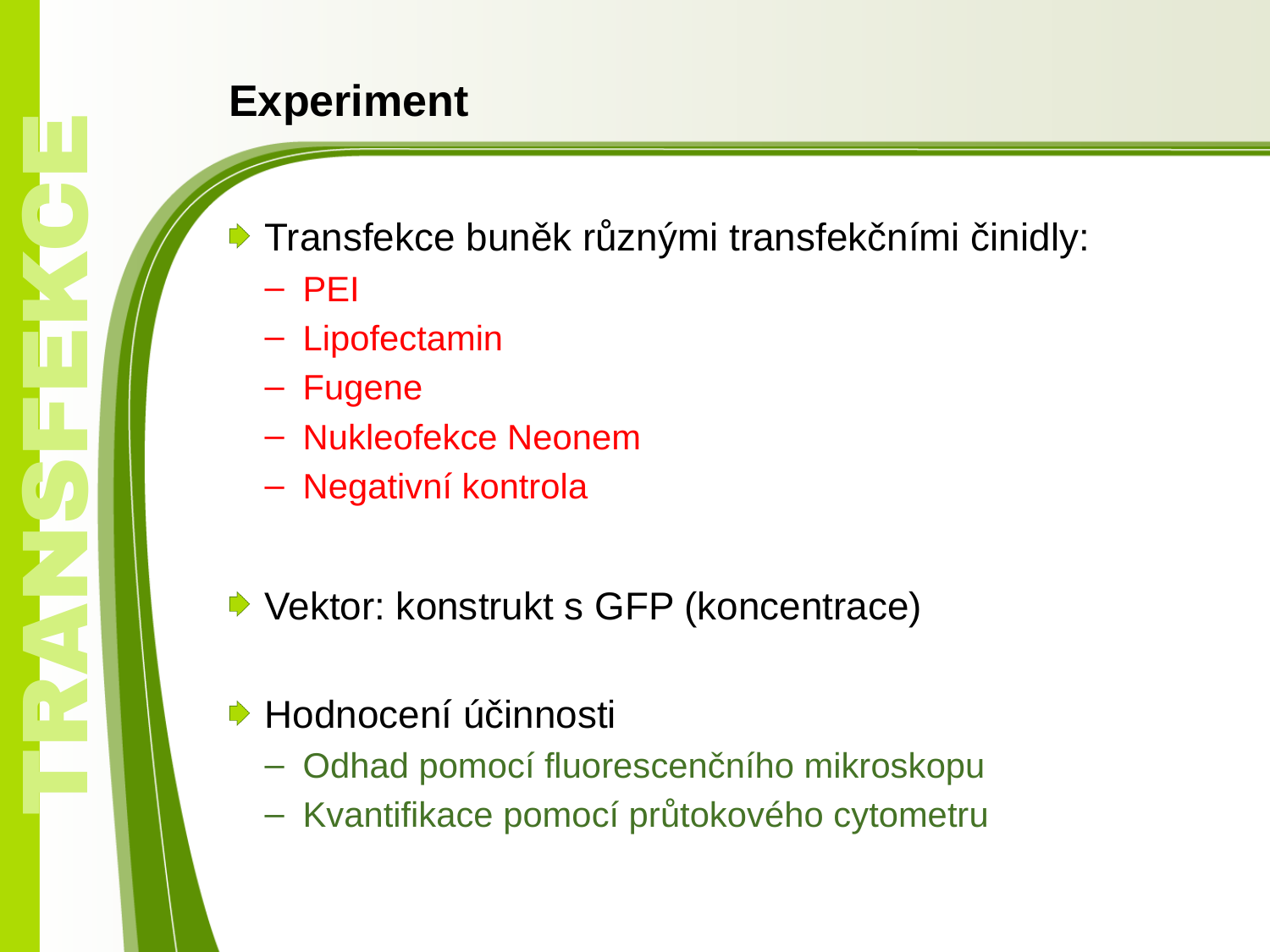

# Experiment
Transfekce buněk různými transfekčními činidly:
PEI
Lipofectamin
Fugene
Nukleofekce Neonem
Negativní kontrola

Vektor: konstrukt s GFP (koncentrace)

Hodnocení účinnosti
Odhad pomocí fluorescenčního mikroskopu
Kvantifikace pomocí průtokového cytometru